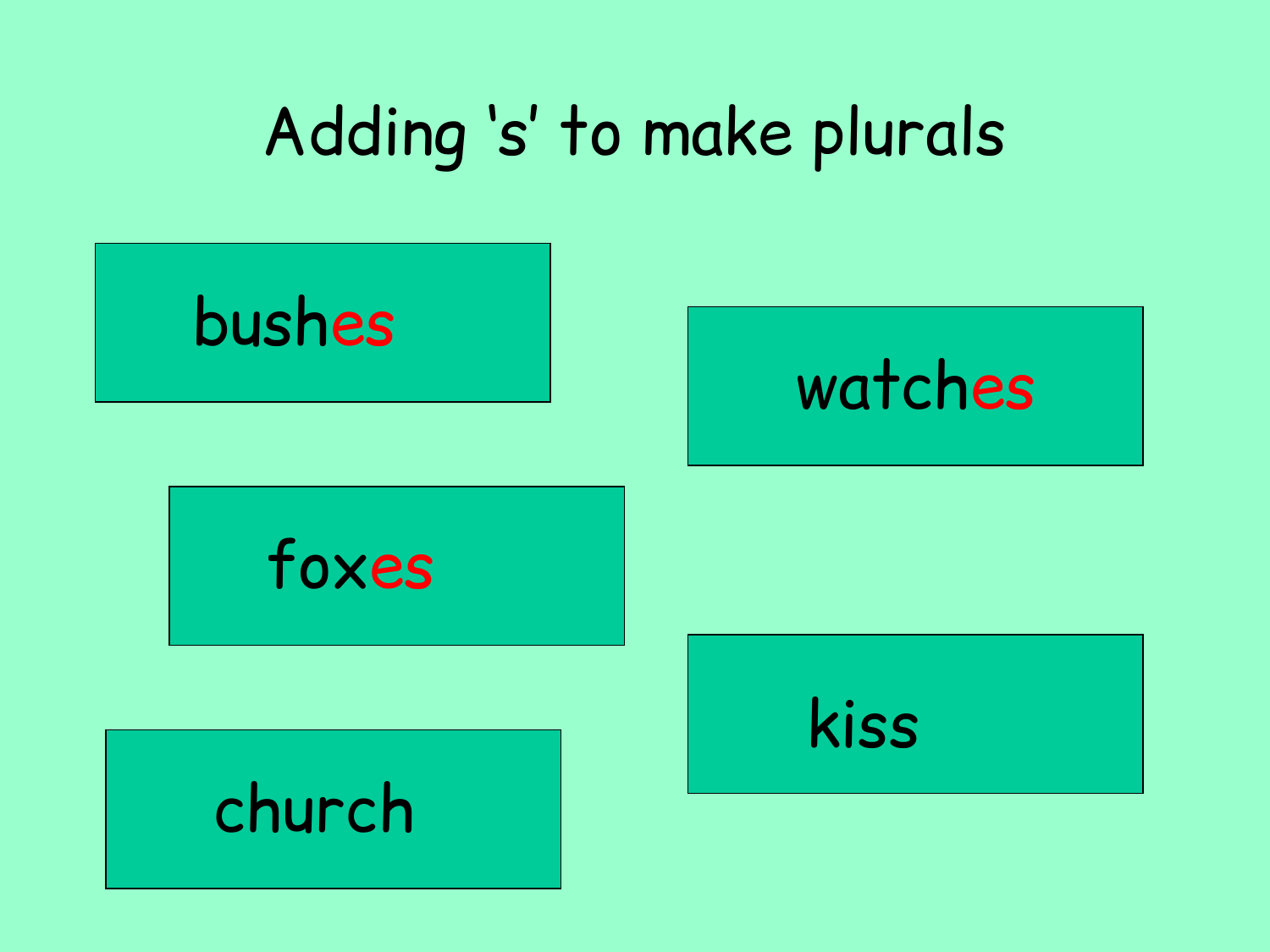

Adding ‘s’ to make plurals

bushes

watches

foxes

kiss

church